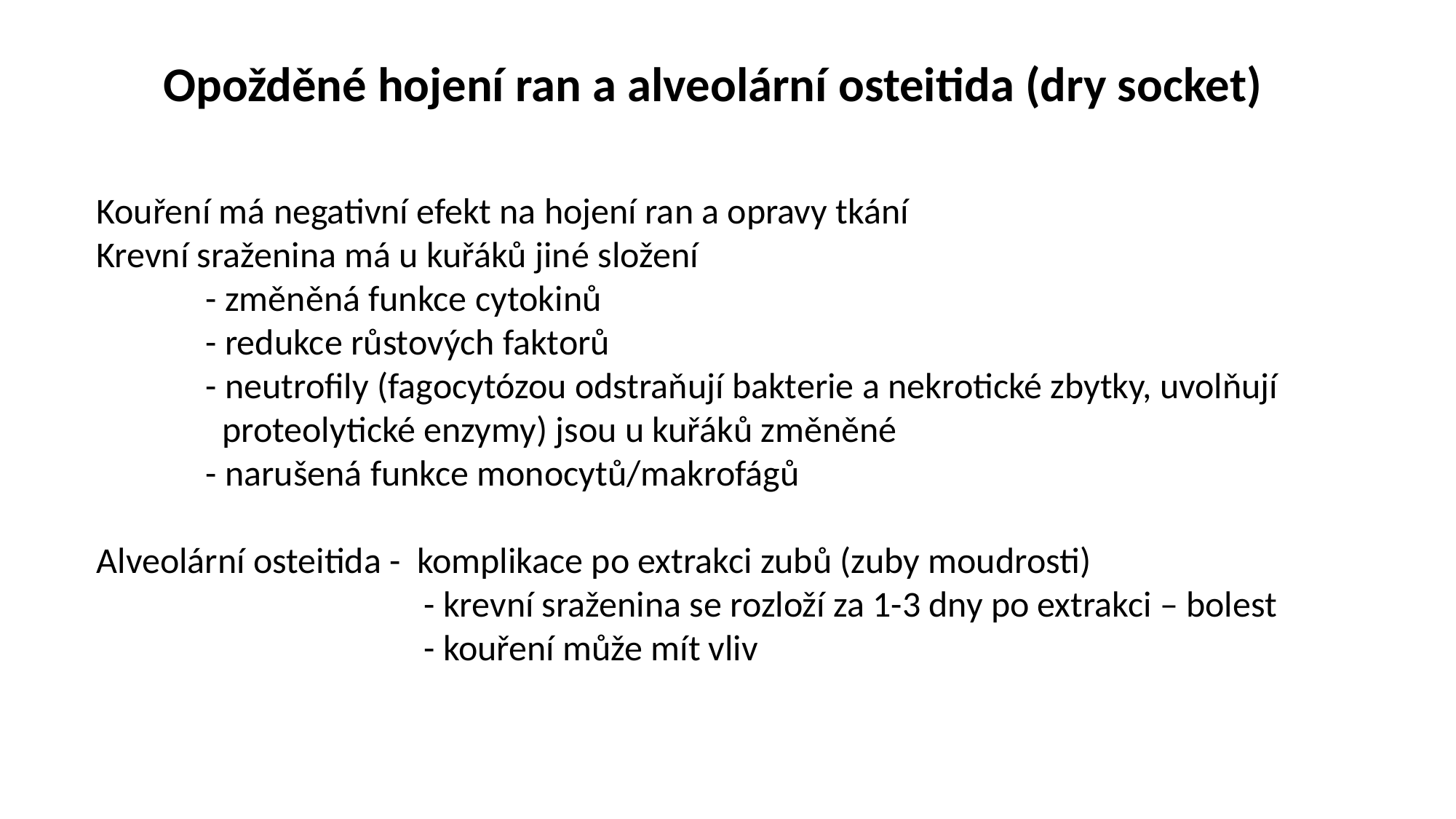

Opožděné hojení ran a alveolární osteitida (dry socket)
Kouření má negativní efekt na hojení ran a opravy tkání
Krevní sraženina má u kuřáků jiné složení
	- změněná funkce cytokinů
	- redukce růstových faktorů
	- neutrofily (fagocytózou odstraňují bakterie a nekrotické zbytky, uvolňují 	 	  proteolytické enzymy) jsou u kuřáků změněné
	- narušená funkce monocytů/makrofágů

Alveolární osteitida -  komplikace po extrakci zubů (zuby moudrosti)
			- krevní sraženina se rozloží za 1-3 dny po extrakci – bolest
			- kouření může mít vliv